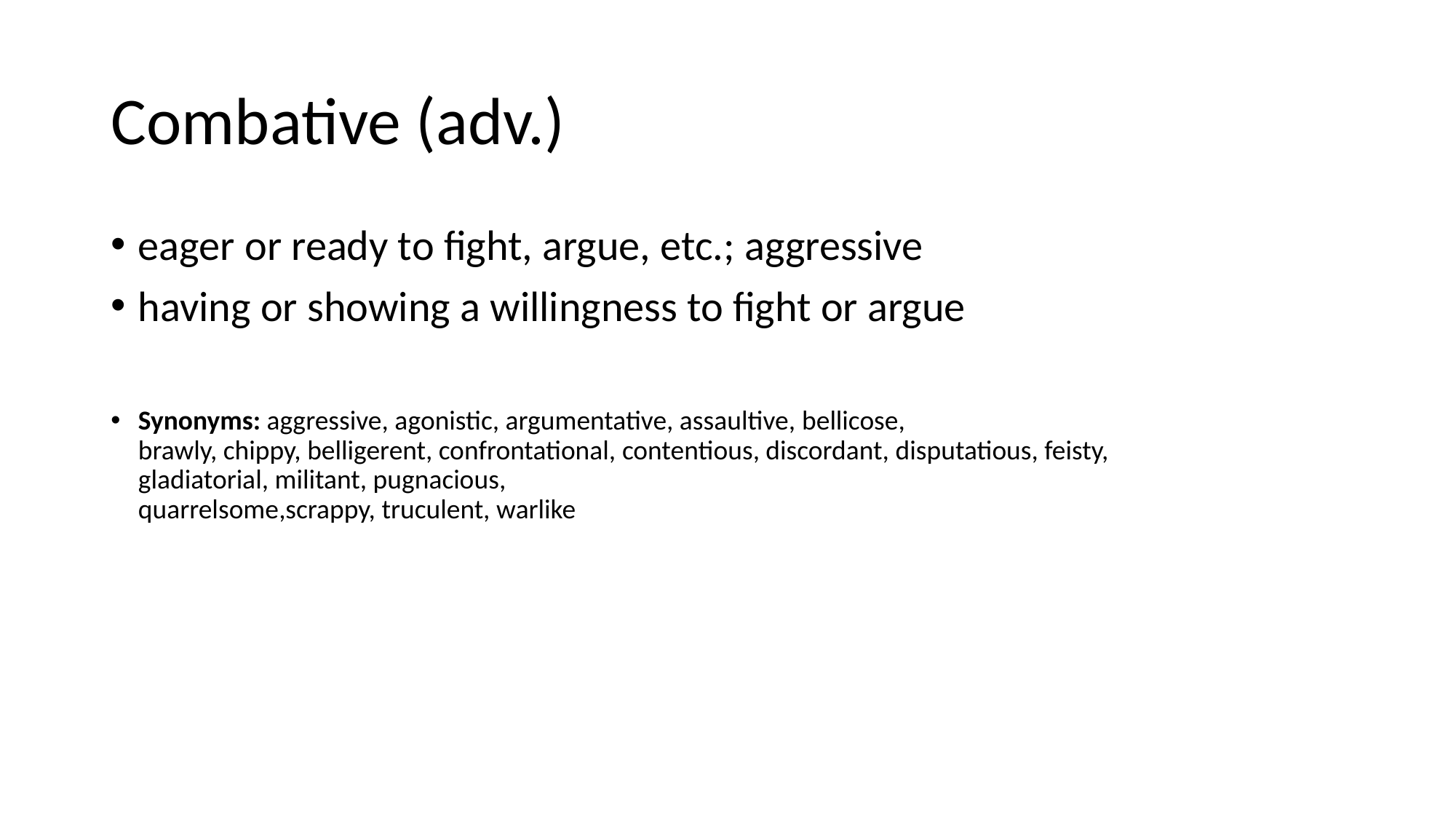

# Combative (adv.)
eager or ready to fight, argue, etc.; aggressive
having or showing a willingness to fight or argue

Synonyms: aggressive, agonistic, argumentative, assaultive, bellicose,
brawly, chippy, belligerent, confrontational, contentious, discordant, disputatious, feisty, 
gladiatorial, militant, pugnacious, 
quarrelsome,scrappy, truculent, warlike